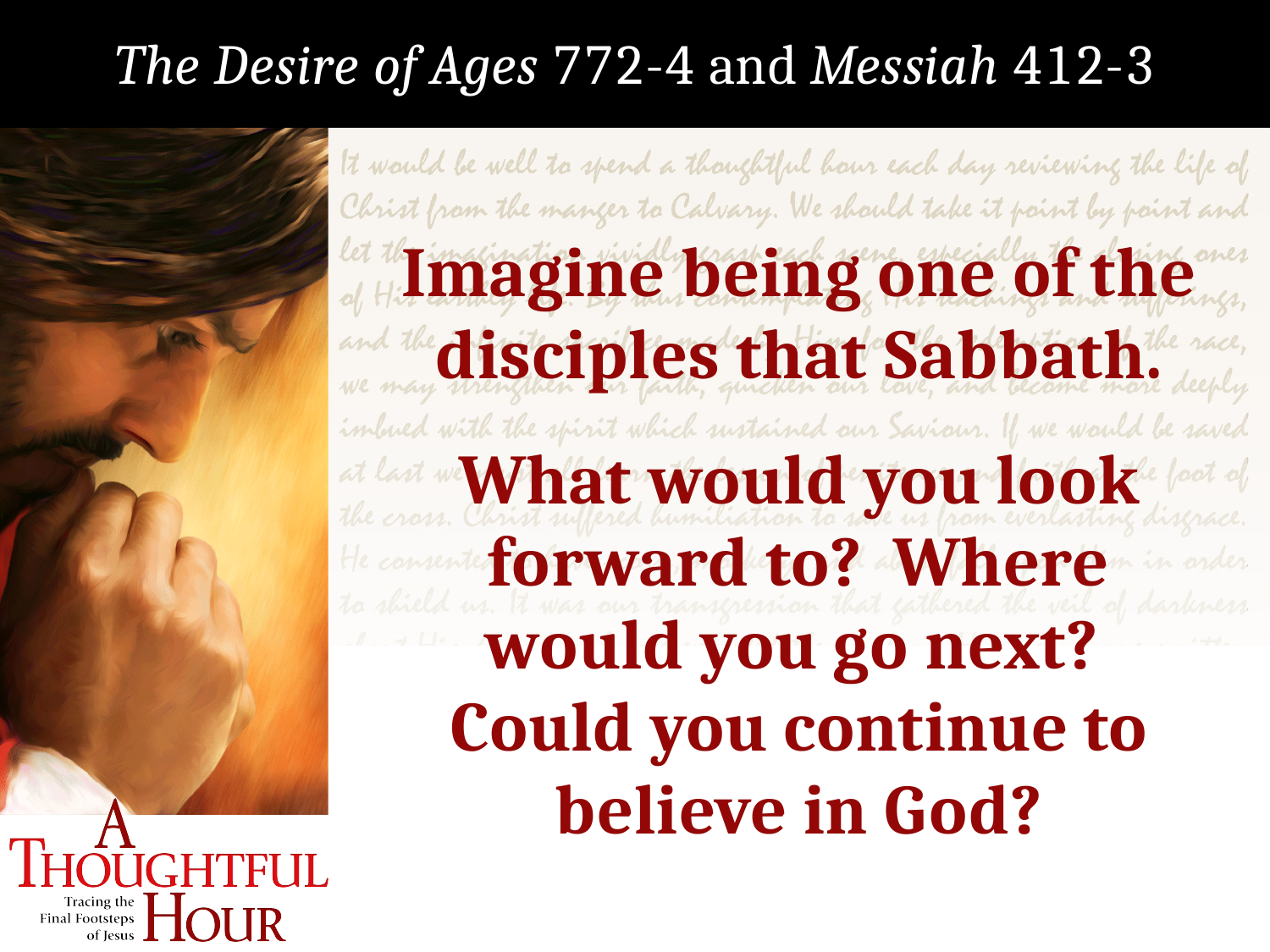

The Desire of Ages 772-4 and Messiah 412-3
Imagine being one of the disciples that Sabbath.
What would you look forward to?  Where would you go next?  Could you continue to believe in God?